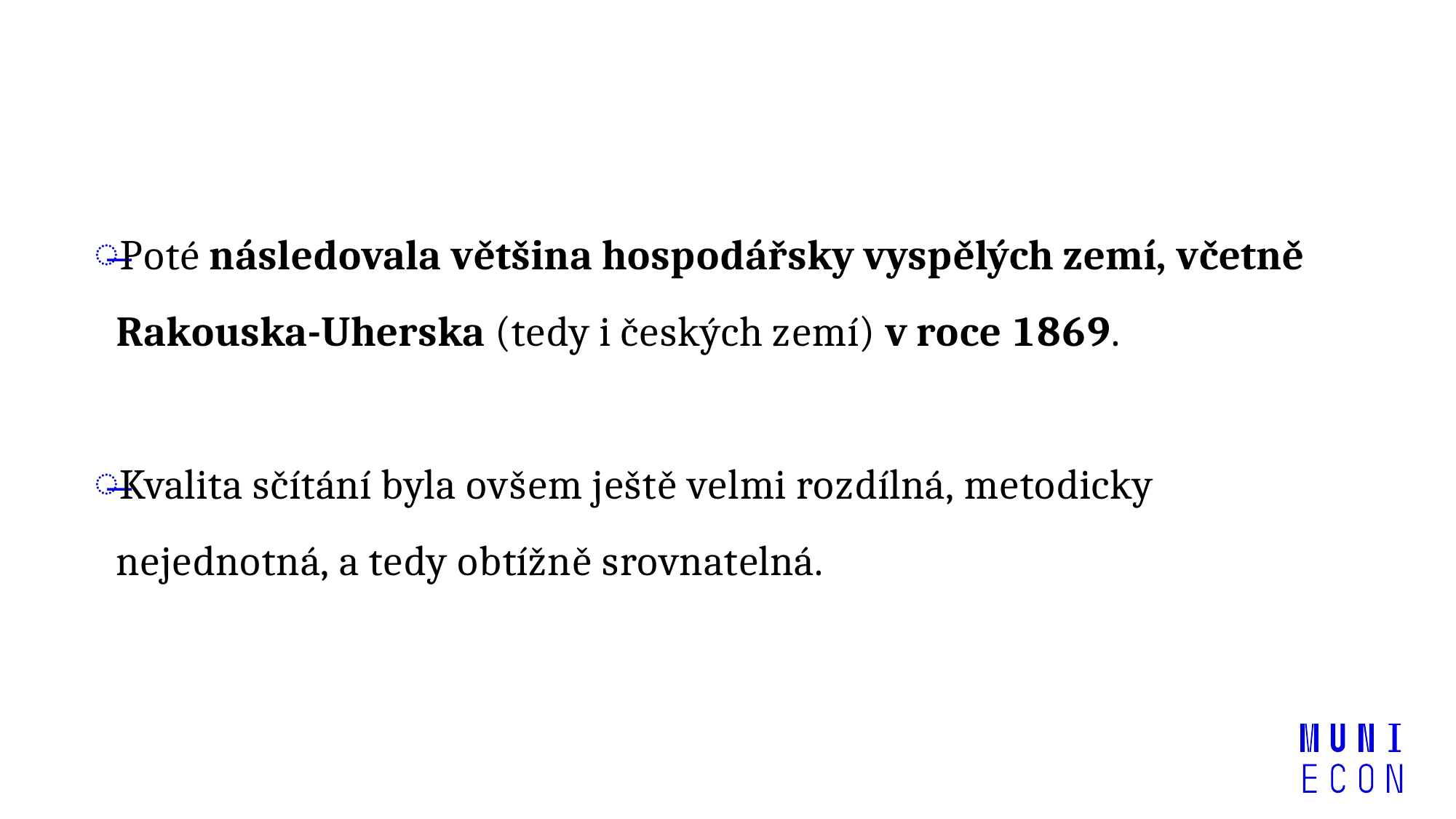

Poté následovala většina hospodářsky vyspělých zemí, včetně Rakouska-Uherska (tedy i českých zemí) v roce 1869.

Kvalita sčítání byla ovšem ještě velmi rozdílná, metodicky nejednotná, a tedy obtížně srovnatelná.